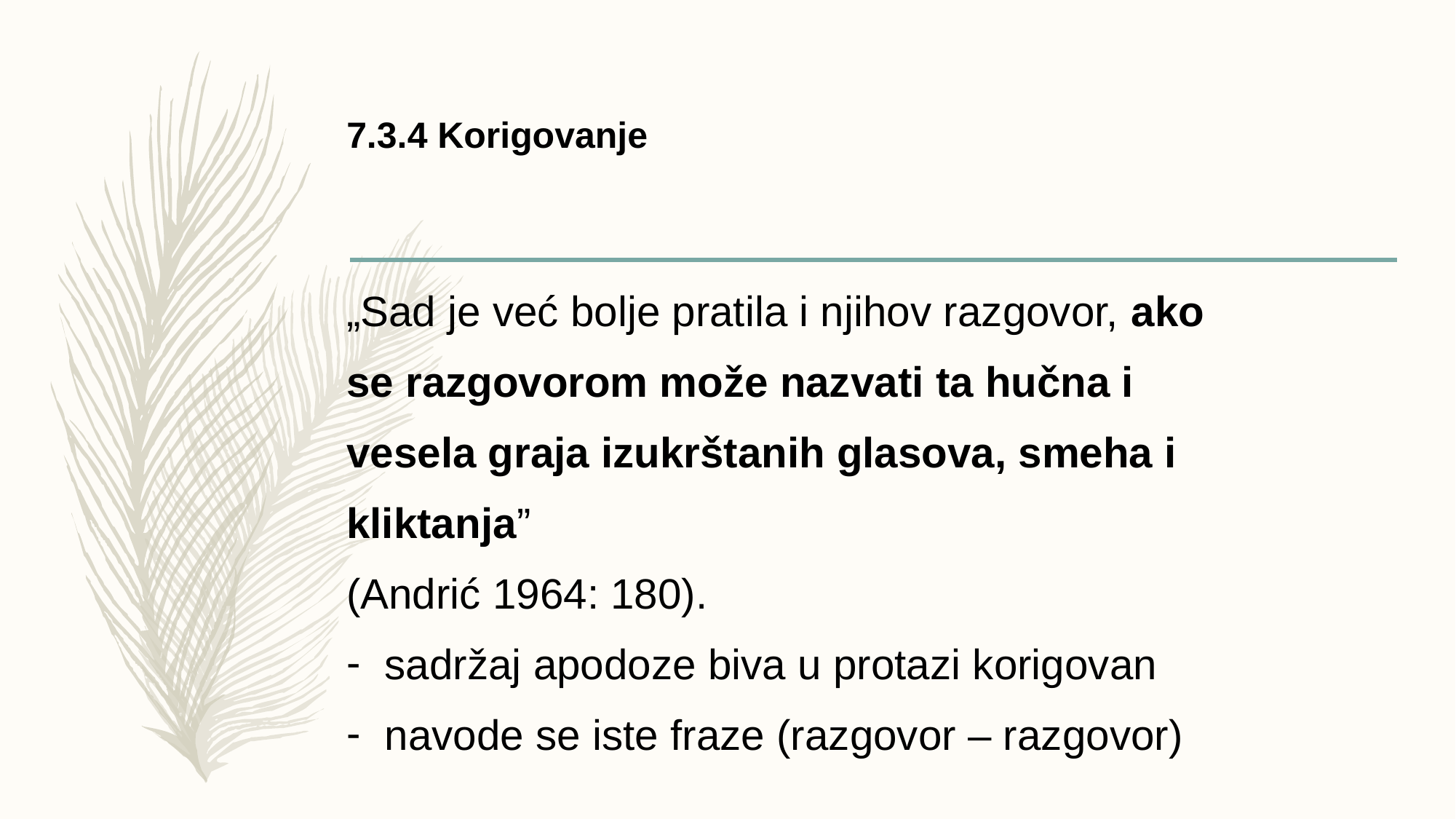

# 7.3.4 Korigovanje
„Sad je već bolje pratila i njihov razgovor, ako
se razgovorom može nazvati ta hučna i
vesela graja izukrštanih glasova, smeha i
kliktanja”
(Andrić 1964: 180).
sadržaj apodoze biva u protazi korigovan
navode se iste fraze (razgovor – razgovor)